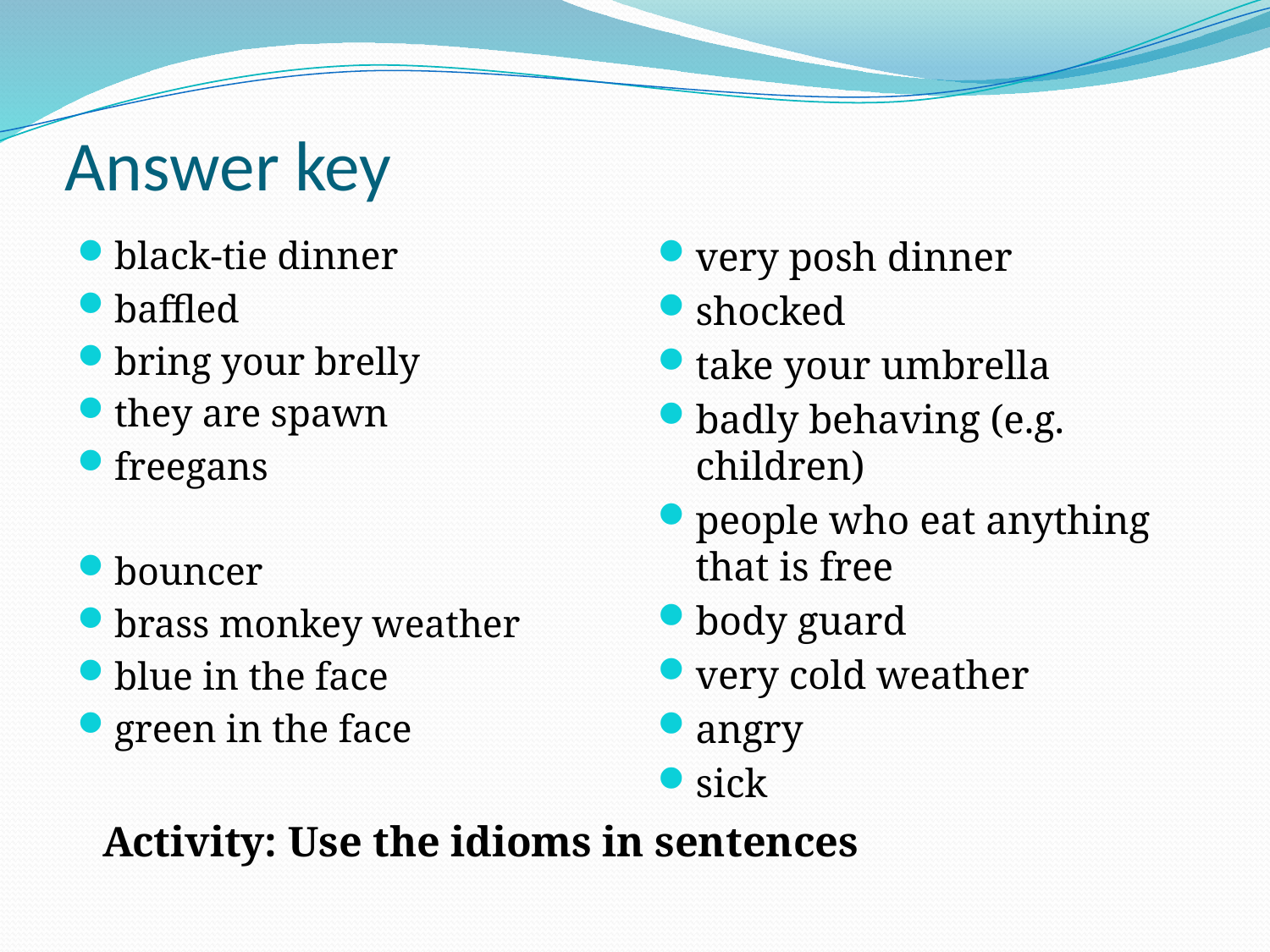

# Answer key
black-tie dinner
baffled
bring your brelly
they are spawn
freegans

bouncer
brass monkey weather
blue in the face
green in the face

Activity: Use the idioms in sentences

very posh dinner
shocked
take your umbrella
badly behaving (e.g. children)
people who eat anything that is free
body guard
very cold weather
angry
sick